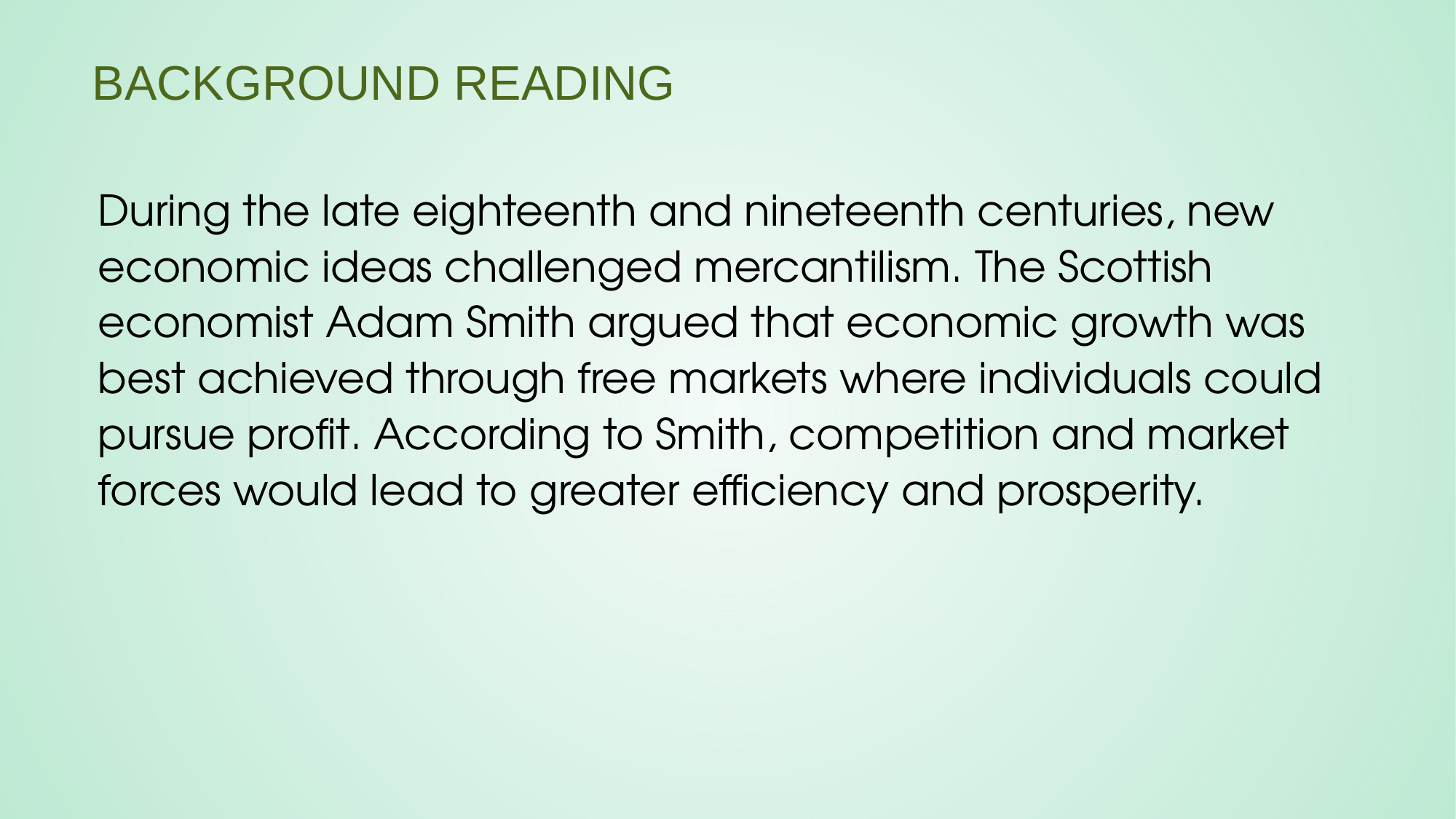

# Background Reading
During the late eighteenth and nineteenth centuries, new economic ideas challenged mercantilism. The Scottish economist Adam Smith argued that economic growth was best achieved through free markets where individuals could pursue profit. According to Smith, competition and market forces would lead to greater efficiency and prosperity.